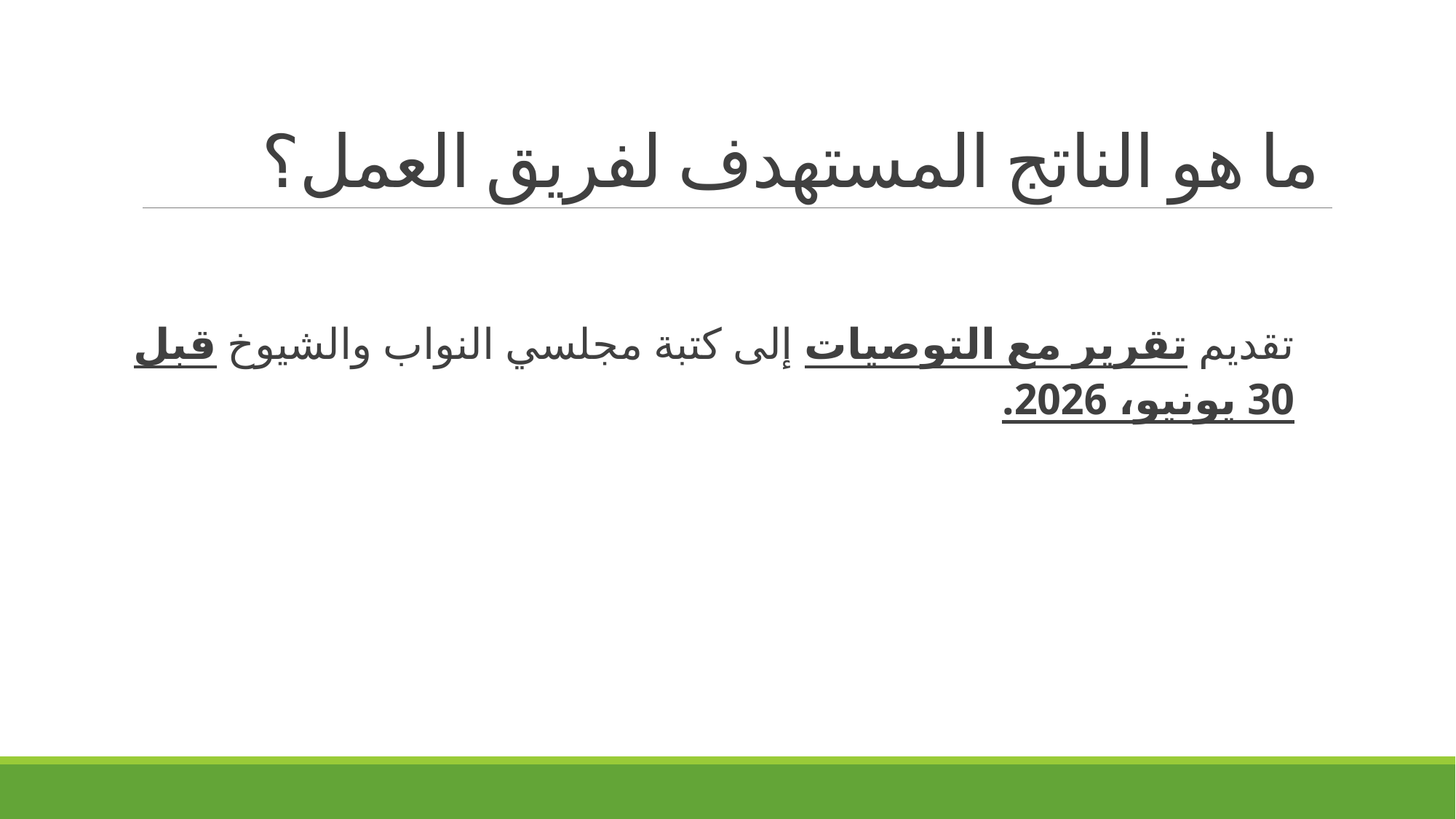

# ما هو الناتج المستهدف لفريق العمل؟
تقديم تقرير مع التوصيات إلى كتبة مجلسي النواب والشيوخ قبل 30 يونيو، 2026.